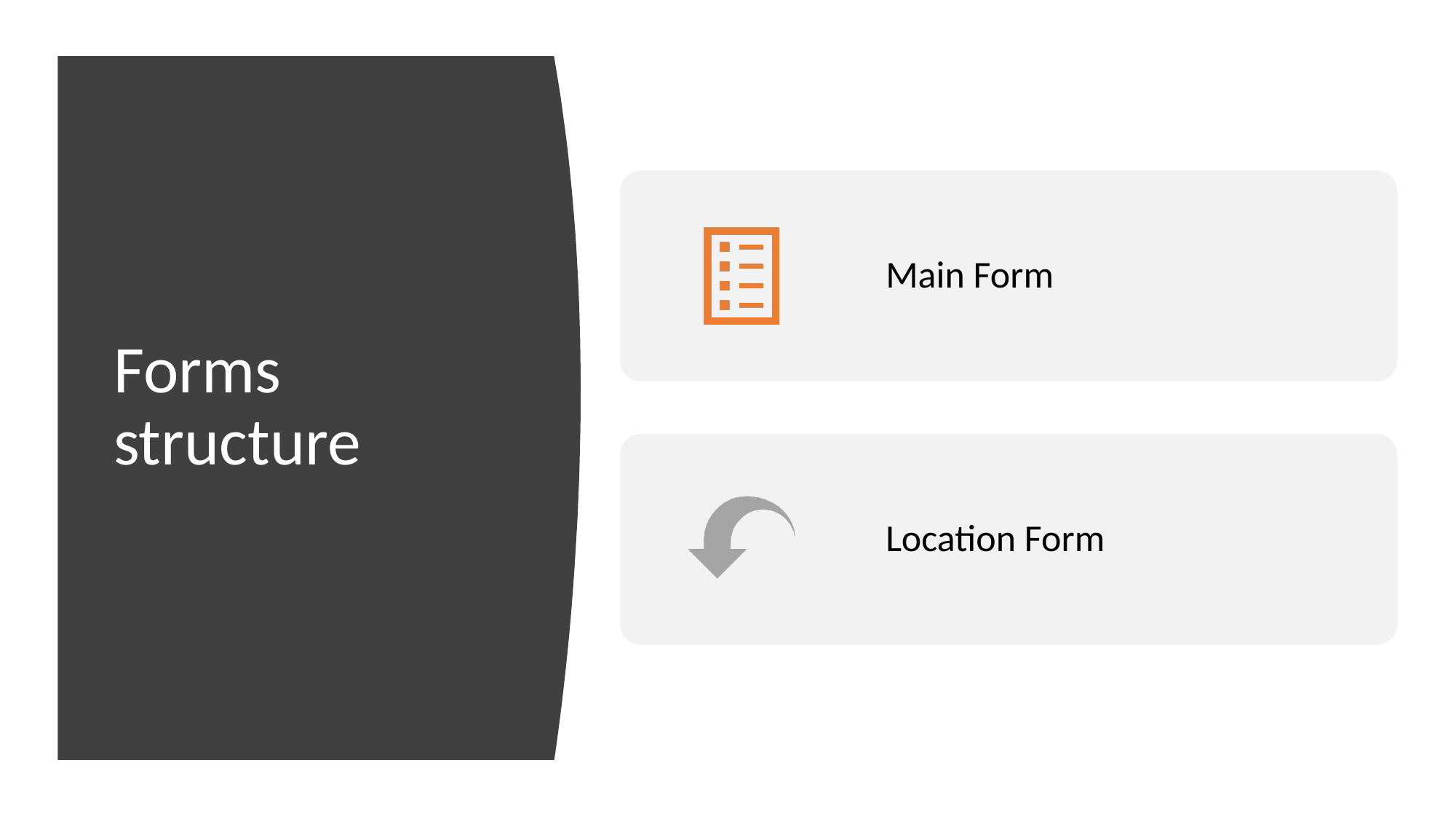

Main Form
Location Form

# Forms structure